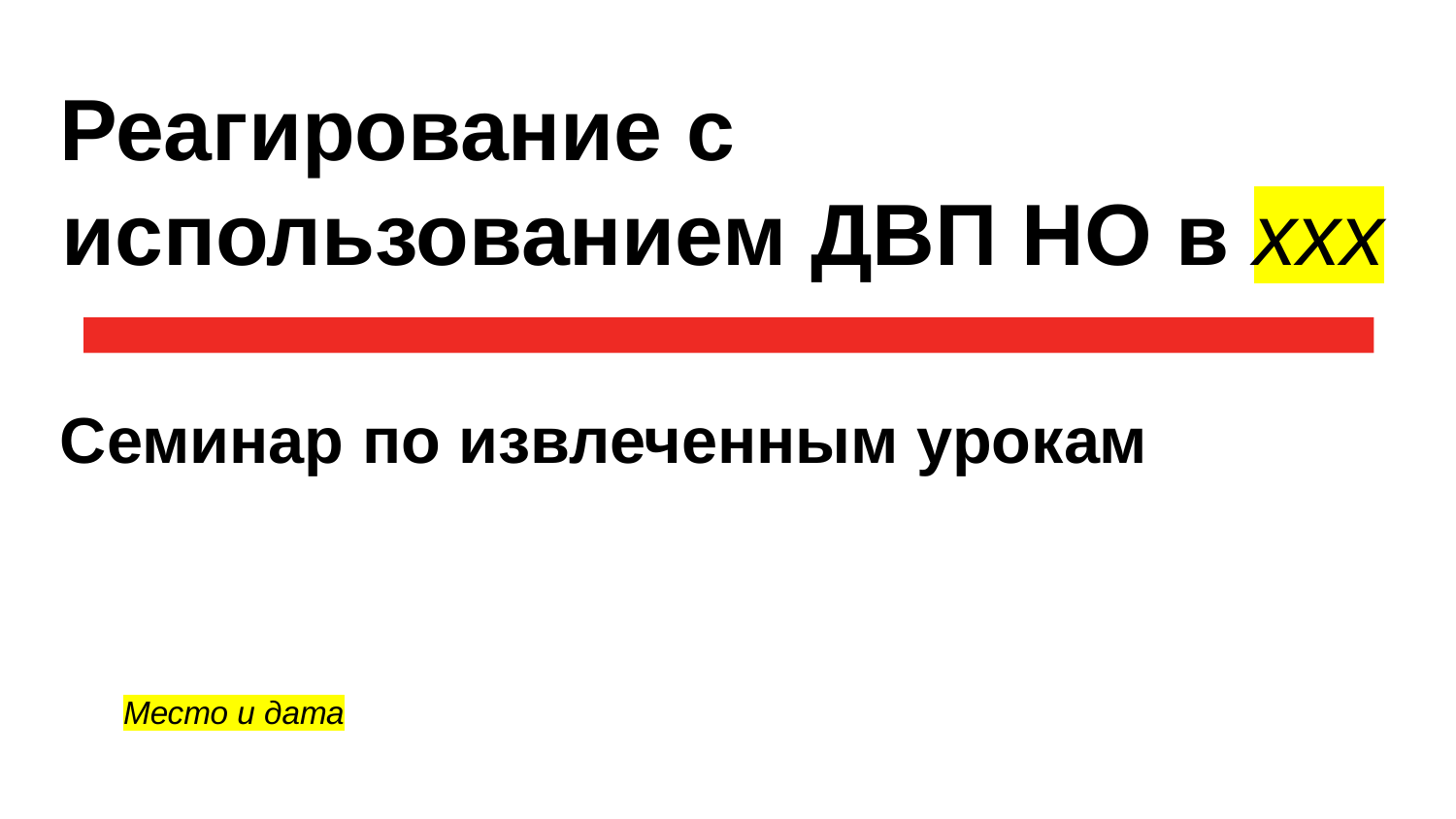

Реагирование с использованием ДВП НО в xxx

Семинар по извлеченным урокам
Место и дата